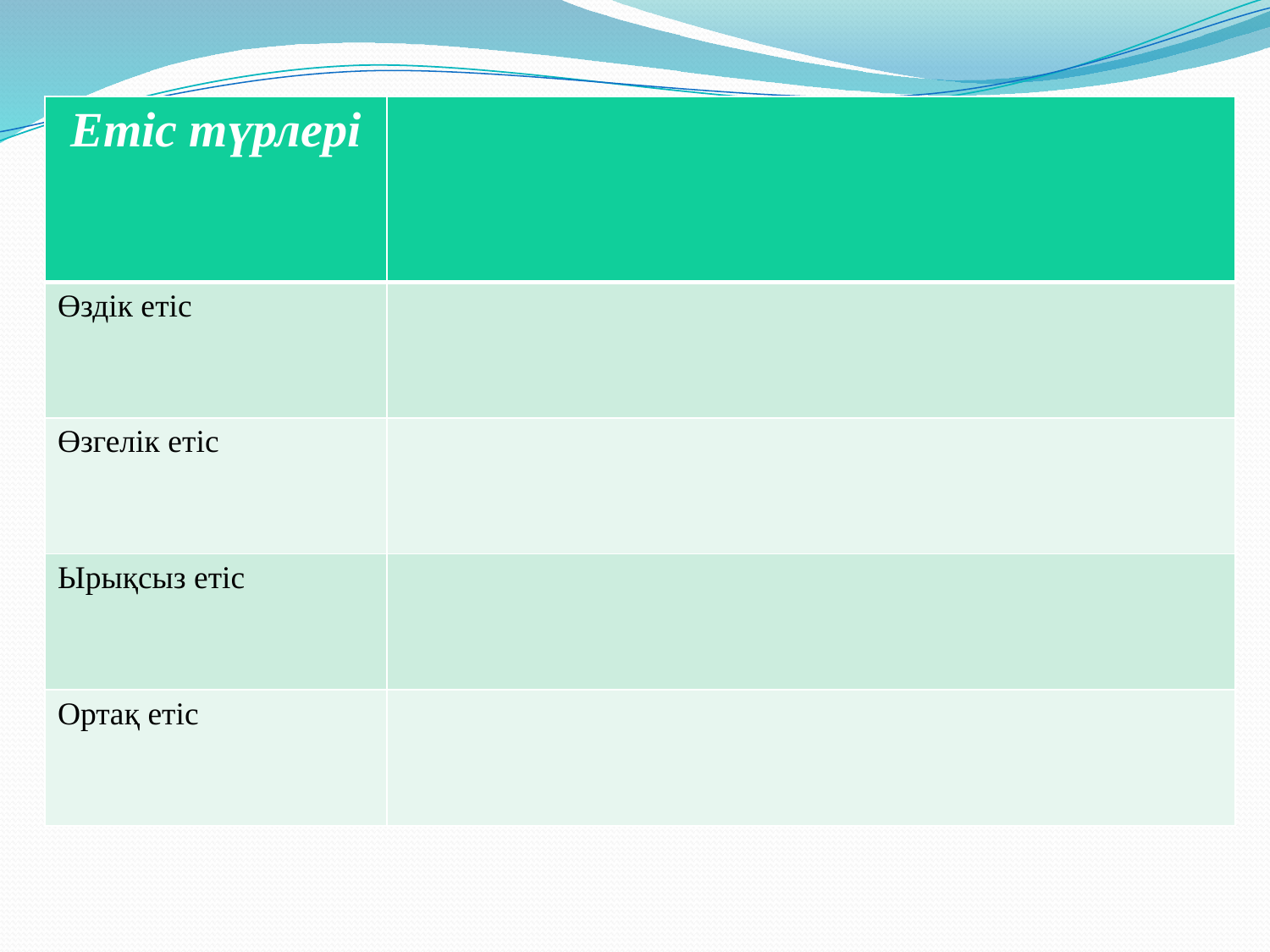

| Етіс түрлері |  |
| --- | --- |
| Өздік етіс |  |
| Өзгелік етіс |  |
| Ырықсыз етіс |  |
| Ортақ етіс |  |